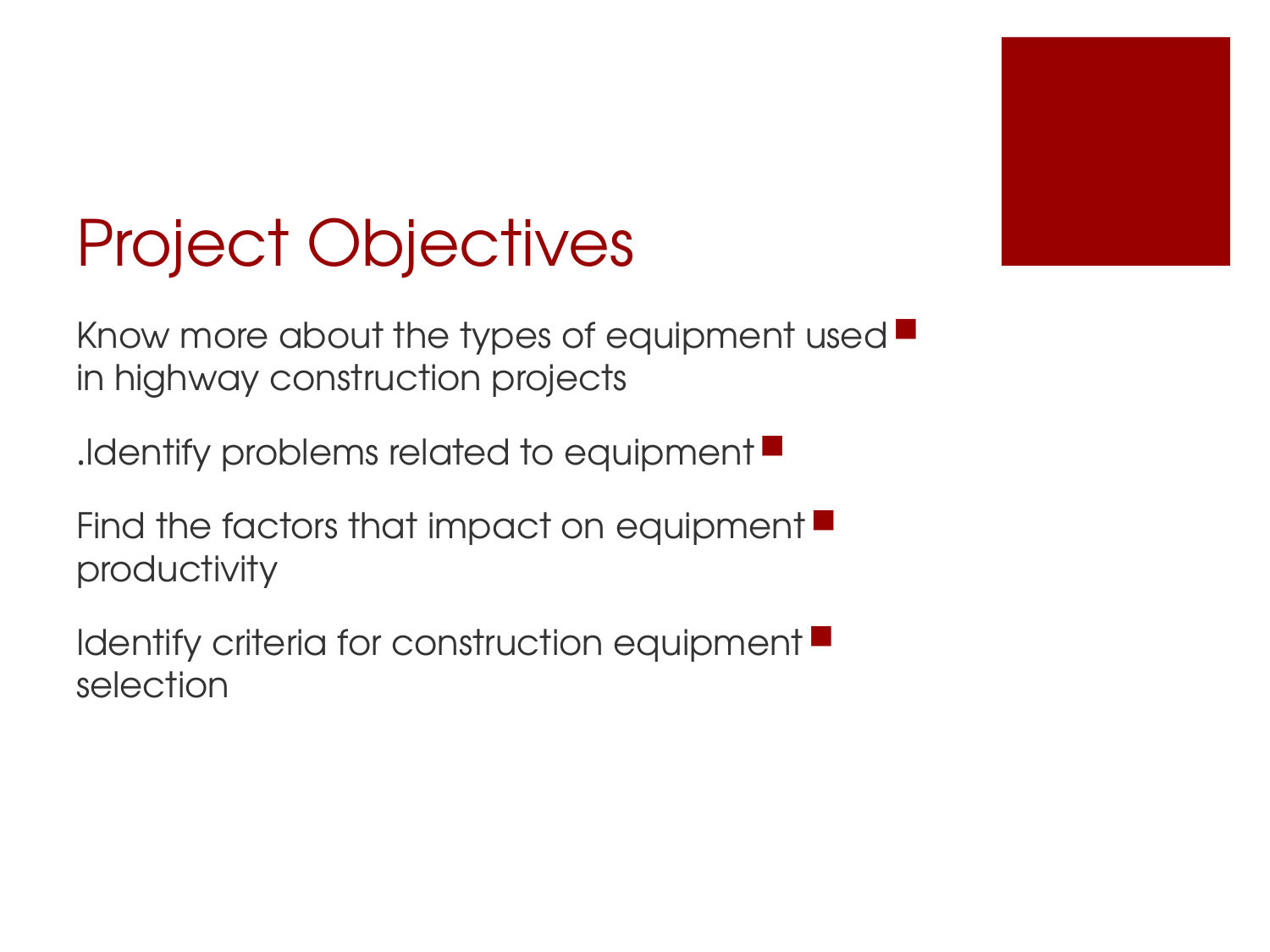

# Project Objectives
Know more about the types of equipment used in highway construction projects
Identify problems related to equipment.
Find the factors that impact on equipment productivity
Identify criteria for construction equipment selection